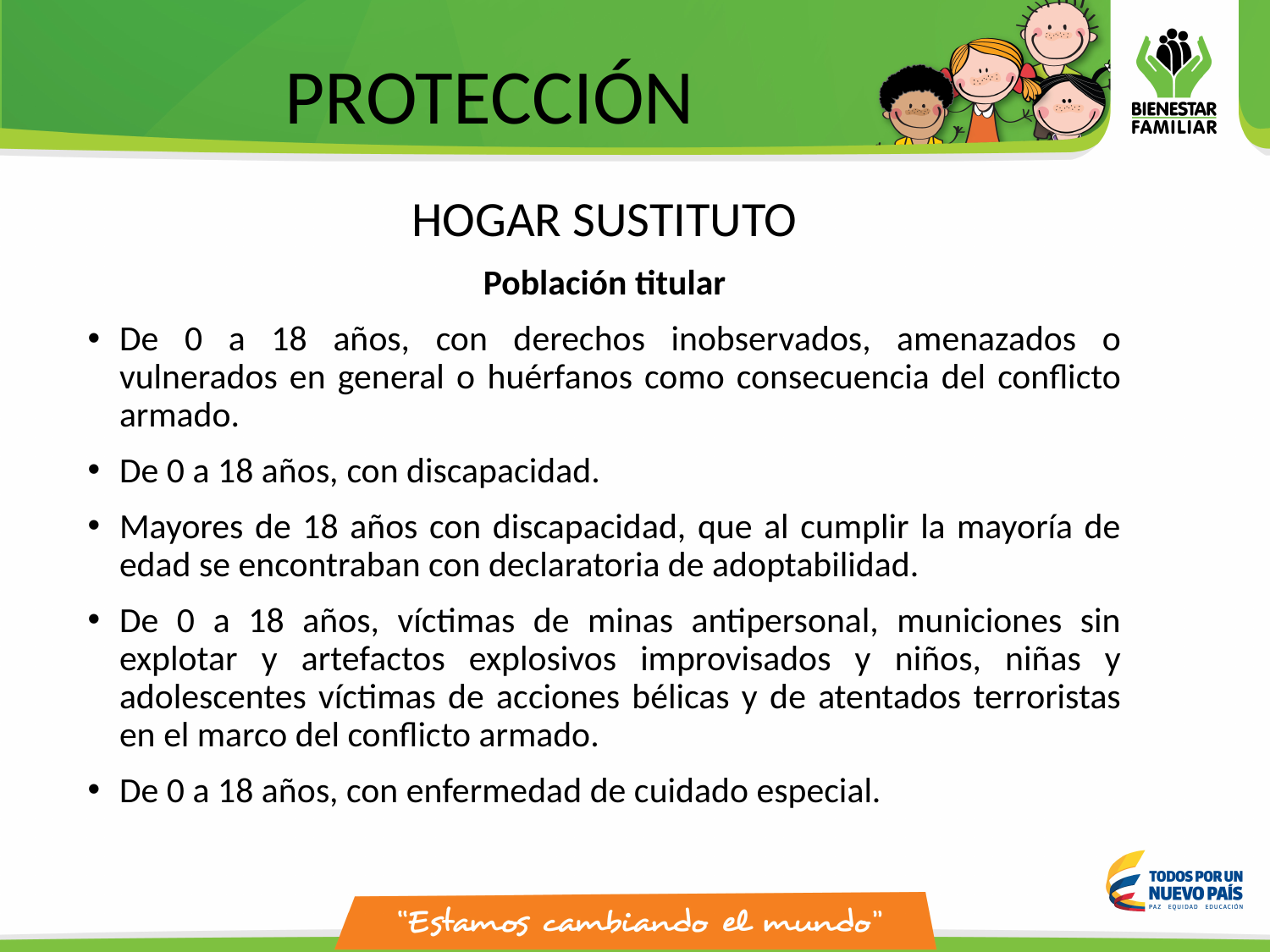

# PROTECCIÓN
HOGAR SUSTITUTO
Población titular
De 0 a 18 años, con derechos inobservados, amenazados o vulnerados en general o huérfanos como consecuencia del conflicto armado.
De 0 a 18 años, con discapacidad.
Mayores de 18 años con discapacidad, que al cumplir la mayoría de edad se encontraban con declaratoria de adoptabilidad.
De 0 a 18 años, víctimas de minas antipersonal, municiones sin explotar y artefactos explosivos improvisados y niños, niñas y adolescentes víctimas de acciones bélicas y de atentados terroristas en el marco del conflicto armado.
De 0 a 18 años, con enfermedad de cuidado especial.